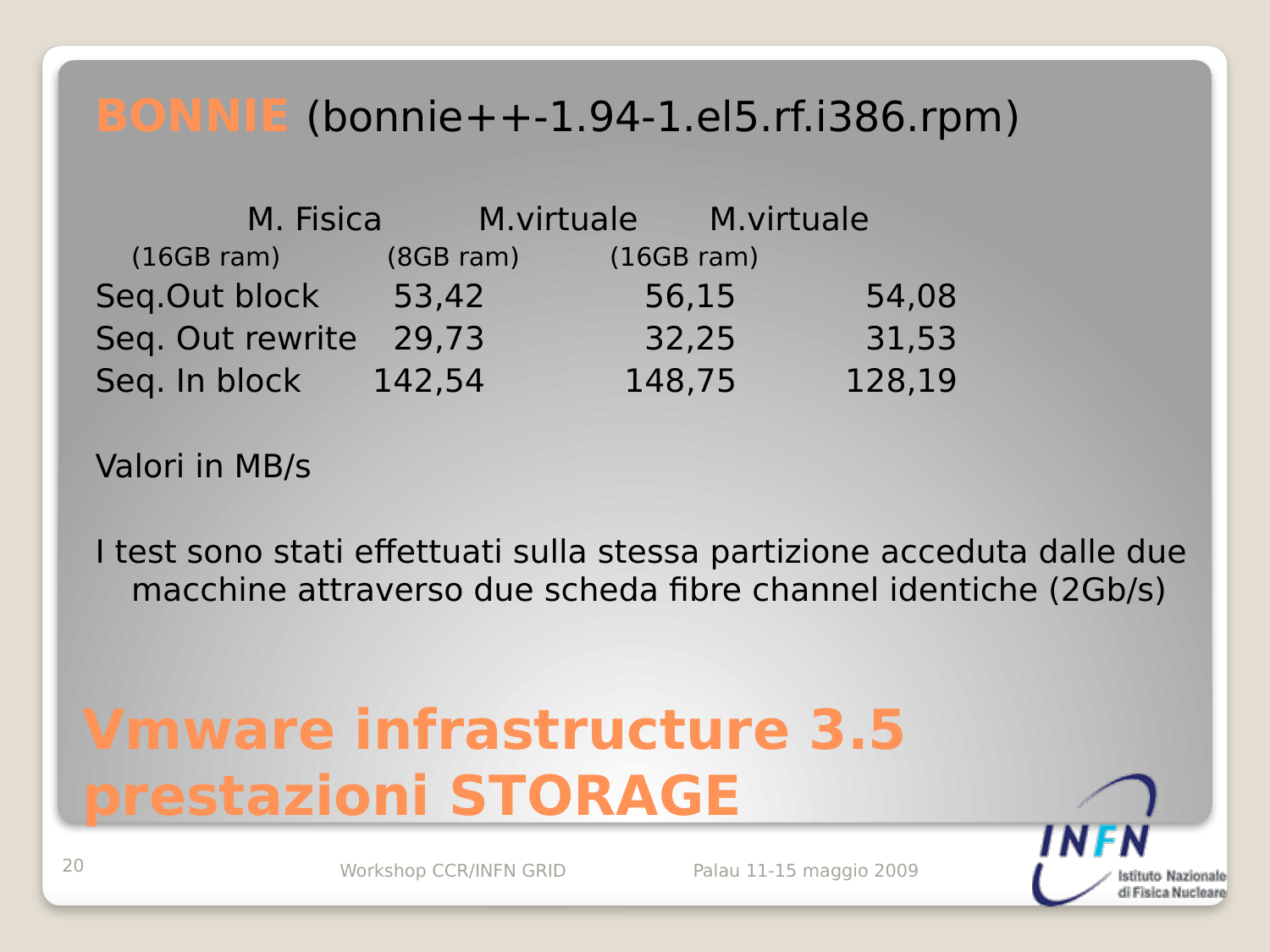

BONNIE (bonnie++-1.94-1.el5.rf.i386.rpm)

			 	M. Fisica	M.virtuale	M.virtuale
				(16GB ram)	   (8GB ram)	  (16GB ram)
Seq.Out block		   53,42	     56,15 	    54,08
Seq. Out rewrite	   29,73	     32,25	    31,53
Seq. In block 		 142,54 	   148,75	  128,19

Valori in MB/s

I test sono stati effettuati sulla stessa partizione acceduta dalle due macchine attraverso due scheda fibre channel identiche (2Gb/s)
# Vmware infrastructure 3.5  prestazioni STORAGE